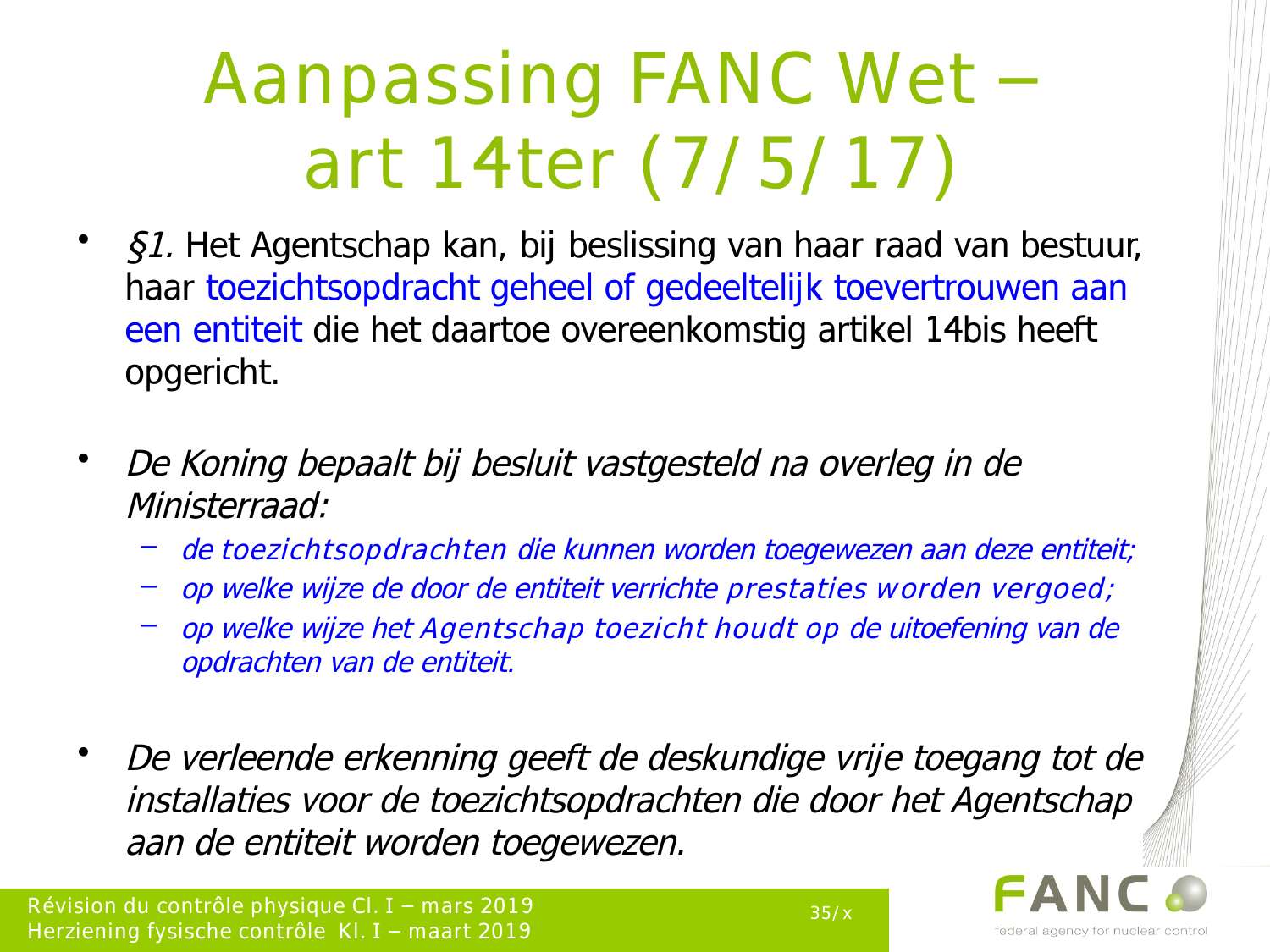

# Aanpassing FANC Wet – art 14ter (7/5/17)
§1. Het Agentschap kan, bij beslissing van haar raad van bestuur, haar toezichtsopdracht geheel of gedeeltelijk toevertrouwen aan een entiteit die het daartoe overeenkomstig artikel 14bis heeft opgericht.
De Koning bepaalt bij besluit vastgesteld na overleg in de Ministerraad:
de toezichtsopdrachten die kunnen worden toegewezen aan deze entiteit;
op welke wijze de door de entiteit verrichte prestaties worden vergoed;
op welke wijze het Agentschap toezicht houdt op de uitoefening van de opdrachten van de entiteit.

De verleende erkenning geeft de deskundige vrije toegang tot de installaties voor de toezichtsopdrachten die door het Agentschap aan de entiteit worden toegewezen.
Révision du contrôle physique Cl. I – mars 2019
Herziening fysische contrôle  Kl. I – maart 2019
35